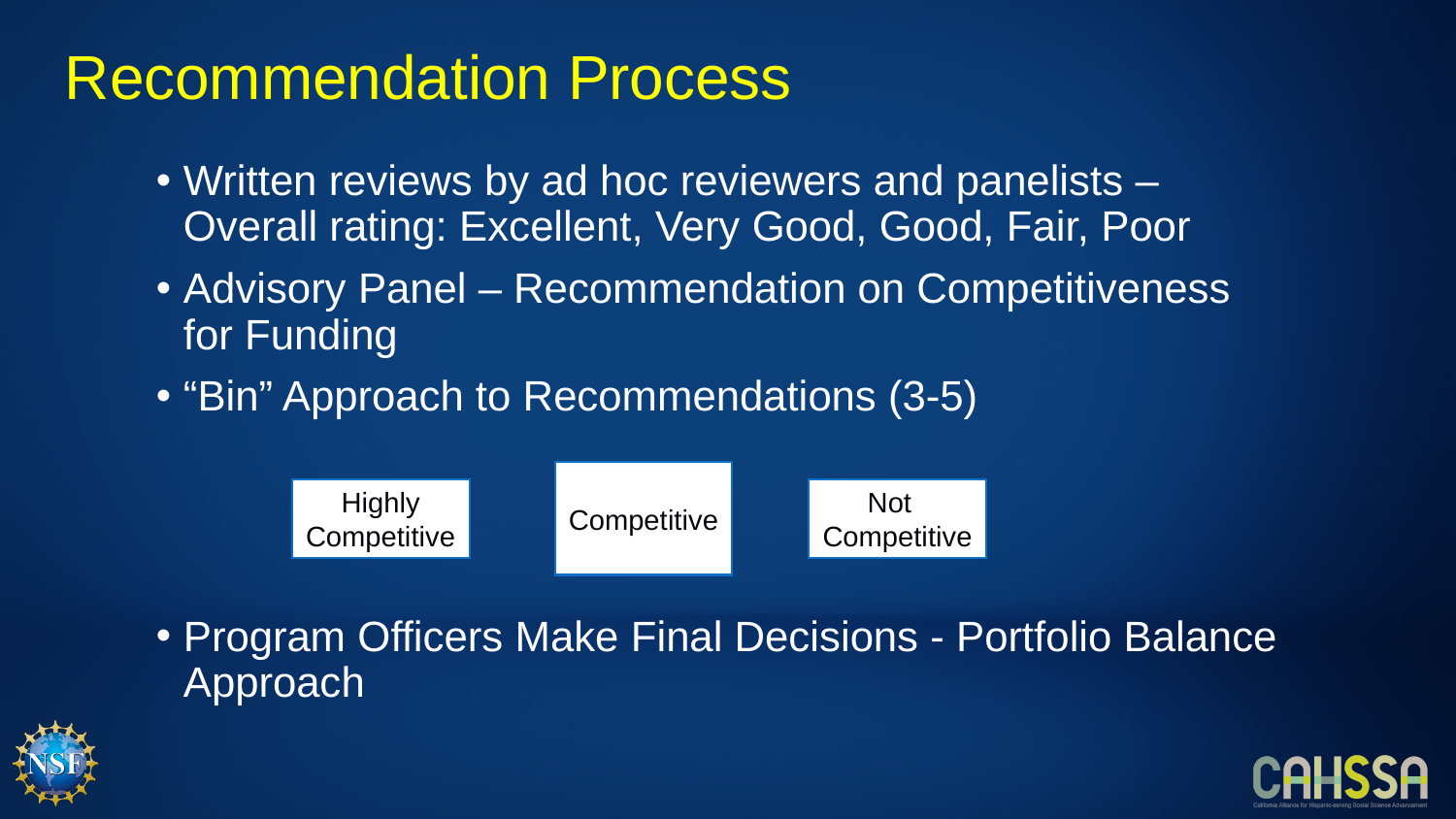

# Recommendation Process
Written reviews by ad hoc reviewers and panelists – Overall rating: Excellent, Very Good, Good, Fair, Poor
Advisory Panel – Recommendation on Competitiveness for Funding
“Bin” Approach to Recommendations (3-5)

Program Officers Make Final Decisions - Portfolio Balance Approach

Competitive

Highly
Competitive
Not   Competitive